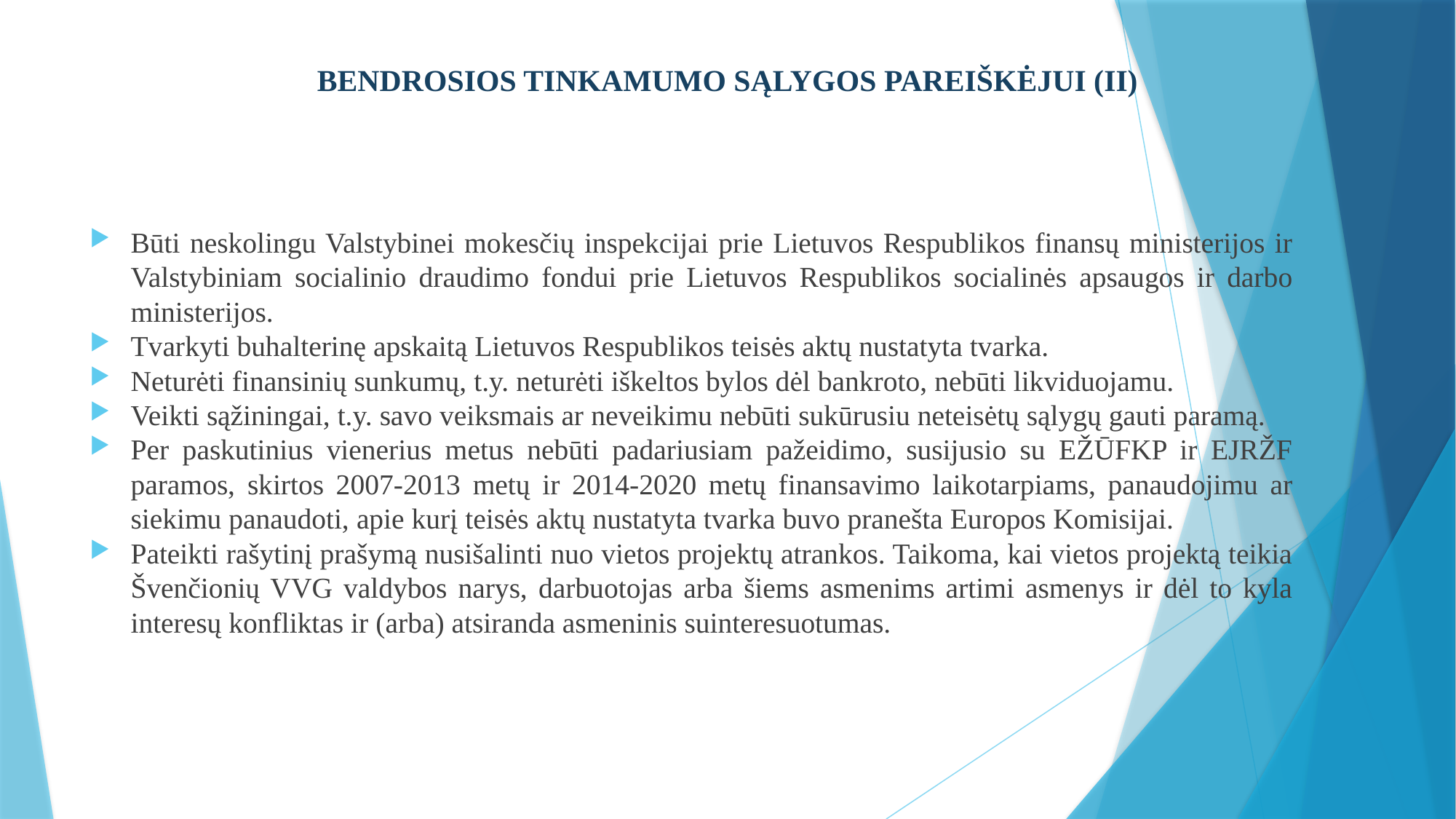

# BENDROSIOS TINKAMUMO SĄLYGOS PAREIŠKĖJUI (II)
Būti neskolingu Valstybinei mokesčių inspekcijai prie Lietuvos Respublikos finansų ministerijos ir Valstybiniam socialinio draudimo fondui prie Lietuvos Respublikos socialinės apsaugos ir darbo ministerijos.
Tvarkyti buhalterinę apskaitą Lietuvos Respublikos teisės aktų nustatyta tvarka.
Neturėti finansinių sunkumų, t.y. neturėti iškeltos bylos dėl bankroto, nebūti likviduojamu.
Veikti sąžiningai, t.y. savo veiksmais ar neveikimu nebūti sukūrusiu neteisėtų sąlygų gauti paramą.
Per paskutinius vienerius metus nebūti padariusiam pažeidimo, susijusio su EŽŪFKP ir EJRŽF paramos, skirtos 2007-2013 metų ir 2014-2020 metų finansavimo laikotarpiams, panaudojimu ar siekimu panaudoti, apie kurį teisės aktų nustatyta tvarka buvo pranešta Europos Komisijai.
Pateikti rašytinį prašymą nusišalinti nuo vietos projektų atrankos. Taikoma, kai vietos projektą teikia Švenčionių VVG valdybos narys, darbuotojas arba šiems asmenims artimi asmenys ir dėl to kyla interesų konfliktas ir (arba) atsiranda asmeninis suinteresuotumas.